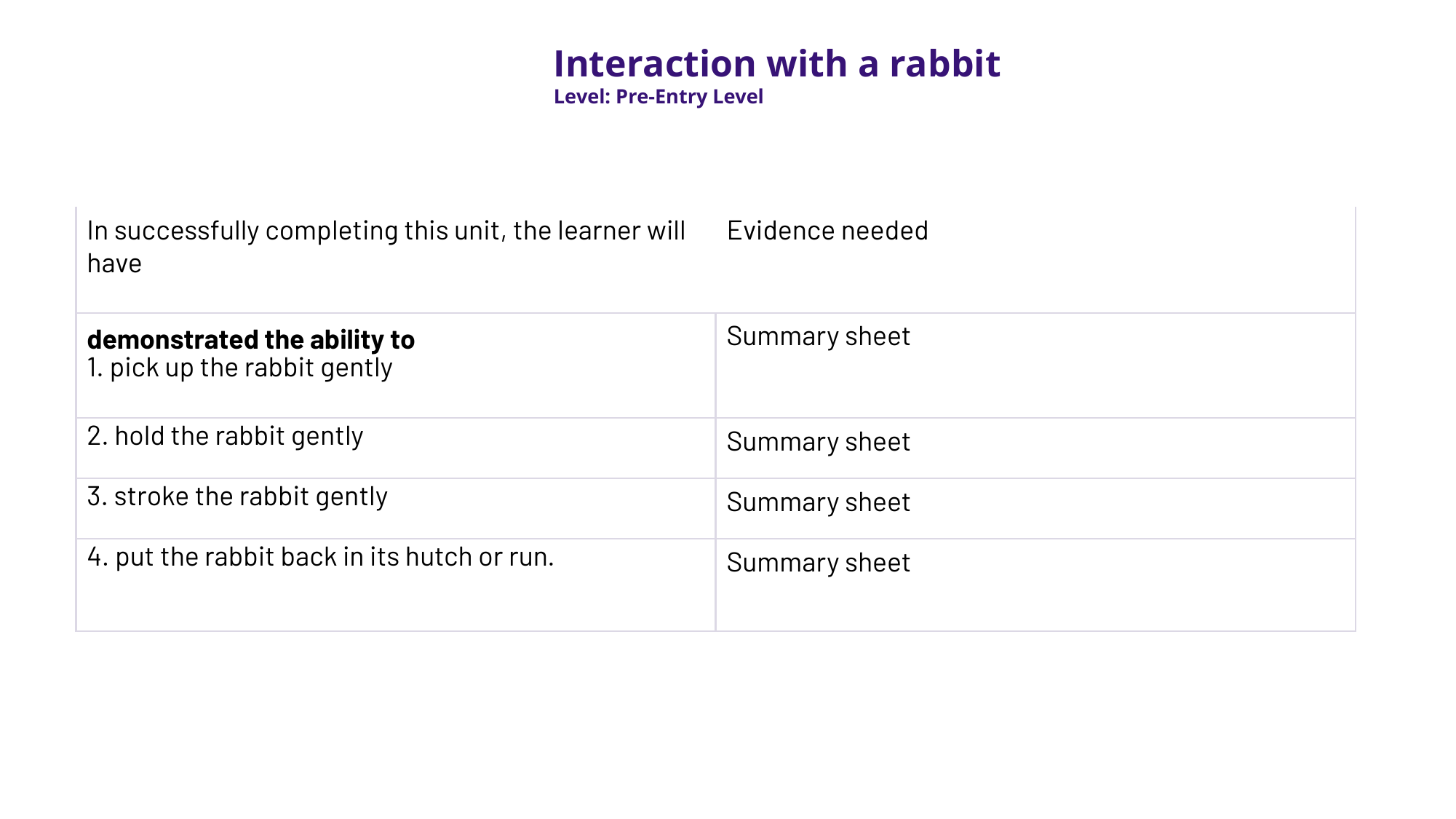

Interaction with a rabbit
Level: Pre-Entry Level

| In successfully completing this unit, the learner will have | Evidence needed |
| --- | --- |
| demonstrated the ability to 1. pick up the rabbit gently | Summary sheet |
| 2. hold the rabbit gently | Summary sheet |
| 3. stroke the rabbit gently | Summary sheet |
| 4. put the rabbit back in its hutch or run. | Summary sheet |